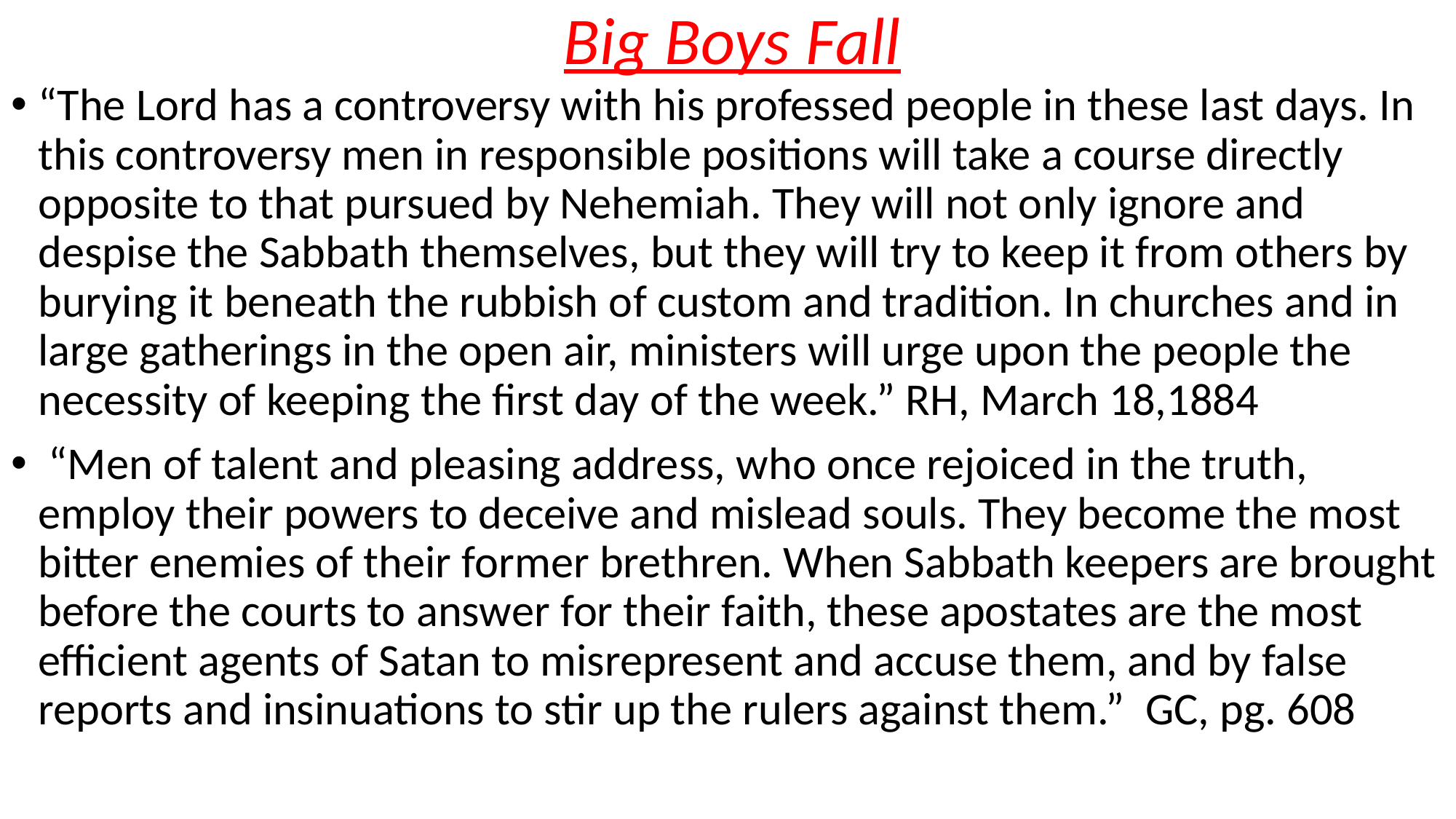

# Big Boys Fall
“The Lord has a controversy with his professed people in these last days. In this controversy men in responsible positions will take a course directly opposite to that pursued by Nehemiah. They will not only ignore and despise the Sabbath themselves, but they will try to keep it from others by burying it beneath the rubbish of custom and tradition. In churches and in large gatherings in the open air, ministers will urge upon the people the necessity of keeping the first day of the week.” RH, March 18,1884
 “Men of talent and pleasing address, who once rejoiced in the truth, employ their powers to deceive and mislead souls. They become the most bitter enemies of their former brethren. When Sabbath keepers are brought before the courts to answer for their faith, these apostates are the most efficient agents of Satan to misrepresent and accuse them, and by false reports and insinuations to stir up the rulers against them.”  GC, pg. 608